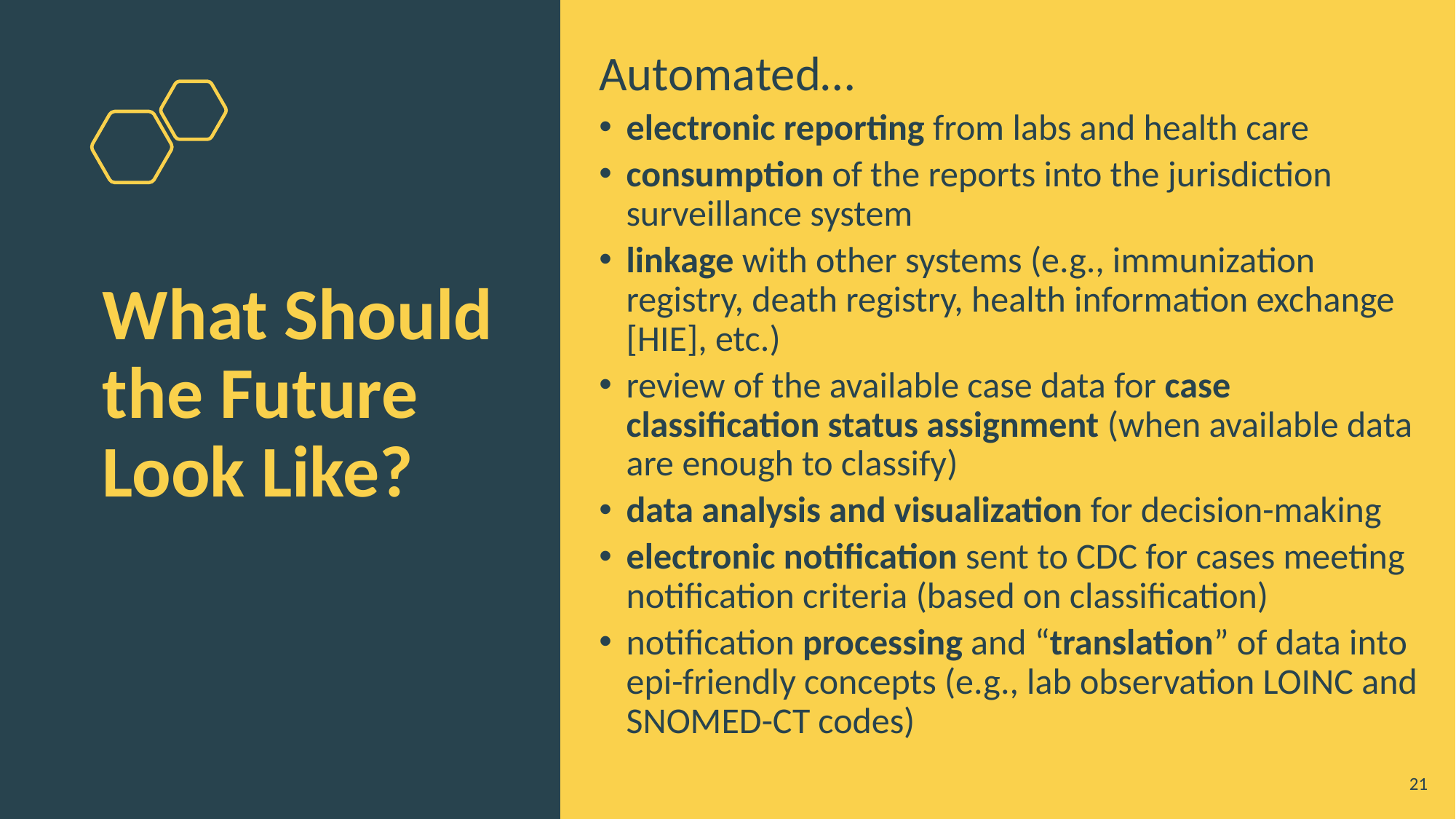

Automated…
electronic reporting from labs and health care
consumption of the reports into the jurisdiction surveillance system
linkage with other systems (e.g., immunization registry, death registry, health information exchange [HIE], etc.)
review of the available case data for case classification status assignment (when available data are enough to classify)
data analysis and visualization for decision-making
electronic notification sent to CDC for cases meeting notification criteria (based on classification)
notification processing and “translation” of data into epi-friendly concepts (e.g., lab observation LOINC and SNOMED-CT codes)

# What Should the Future Look Like?
21